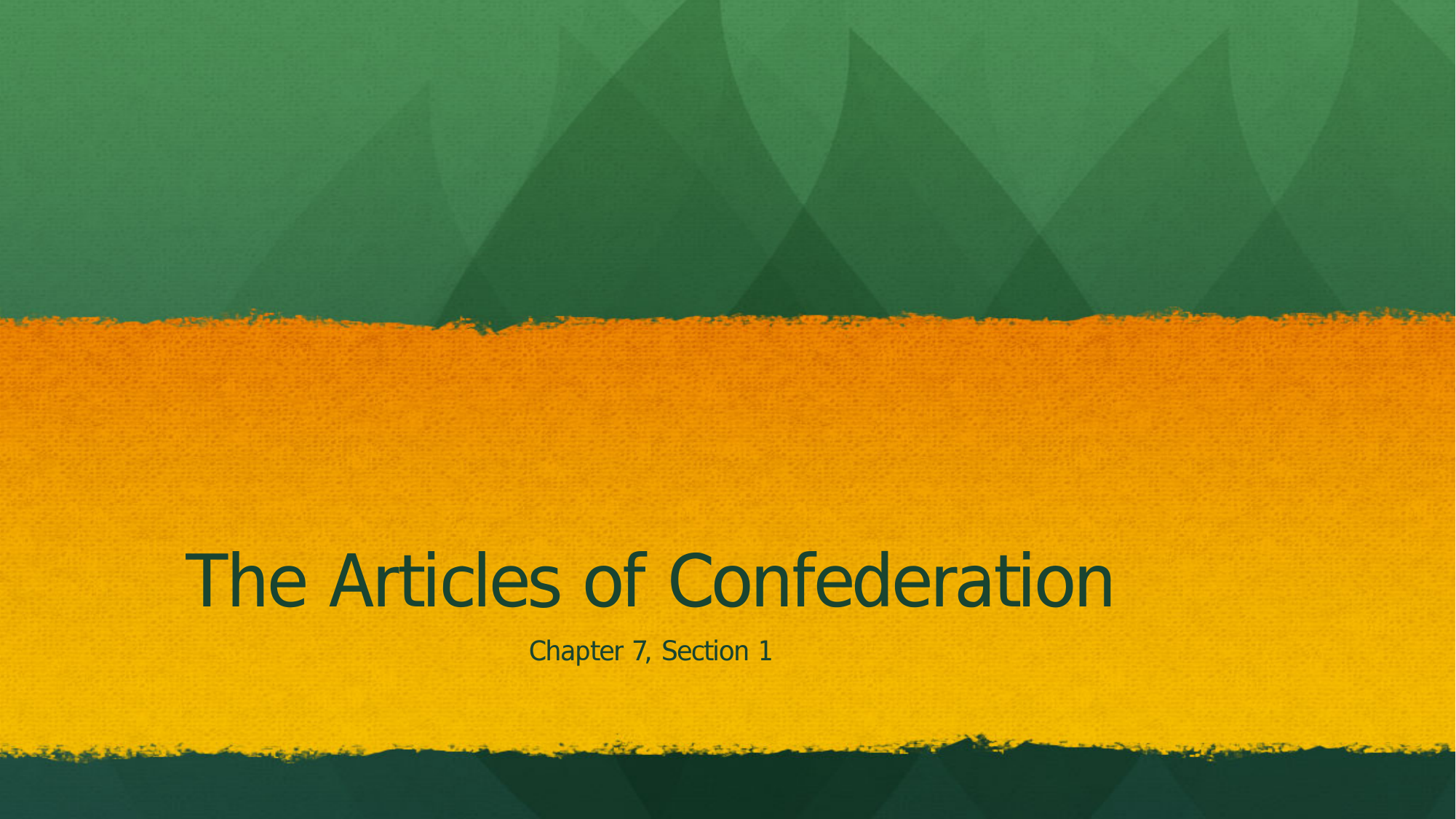

# The Articles of Confederation
Chapter 7, Section 1